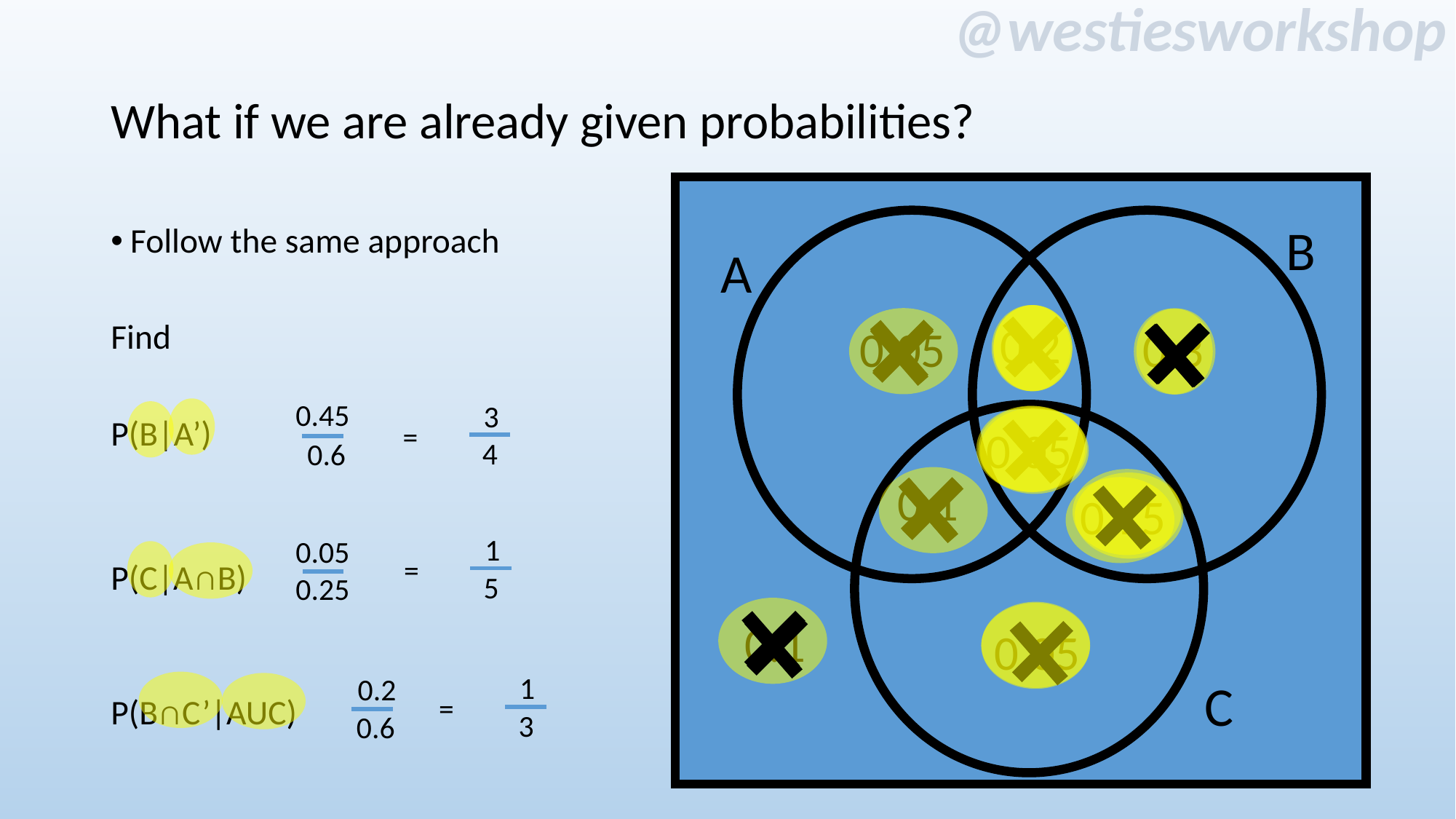

# What if we are already given probabilities?

B
Follow the same approach

Find

P(B|A’)

P(C|A∩B)

P(B∩C’|AUC)
A

0.2
0.05
0.3
0.45
3

=
0.05
4
0.6

0.1

0.15
1
0.05

=
5
0.25

0.1
0.05
1
0.2
C

=
3
0.6